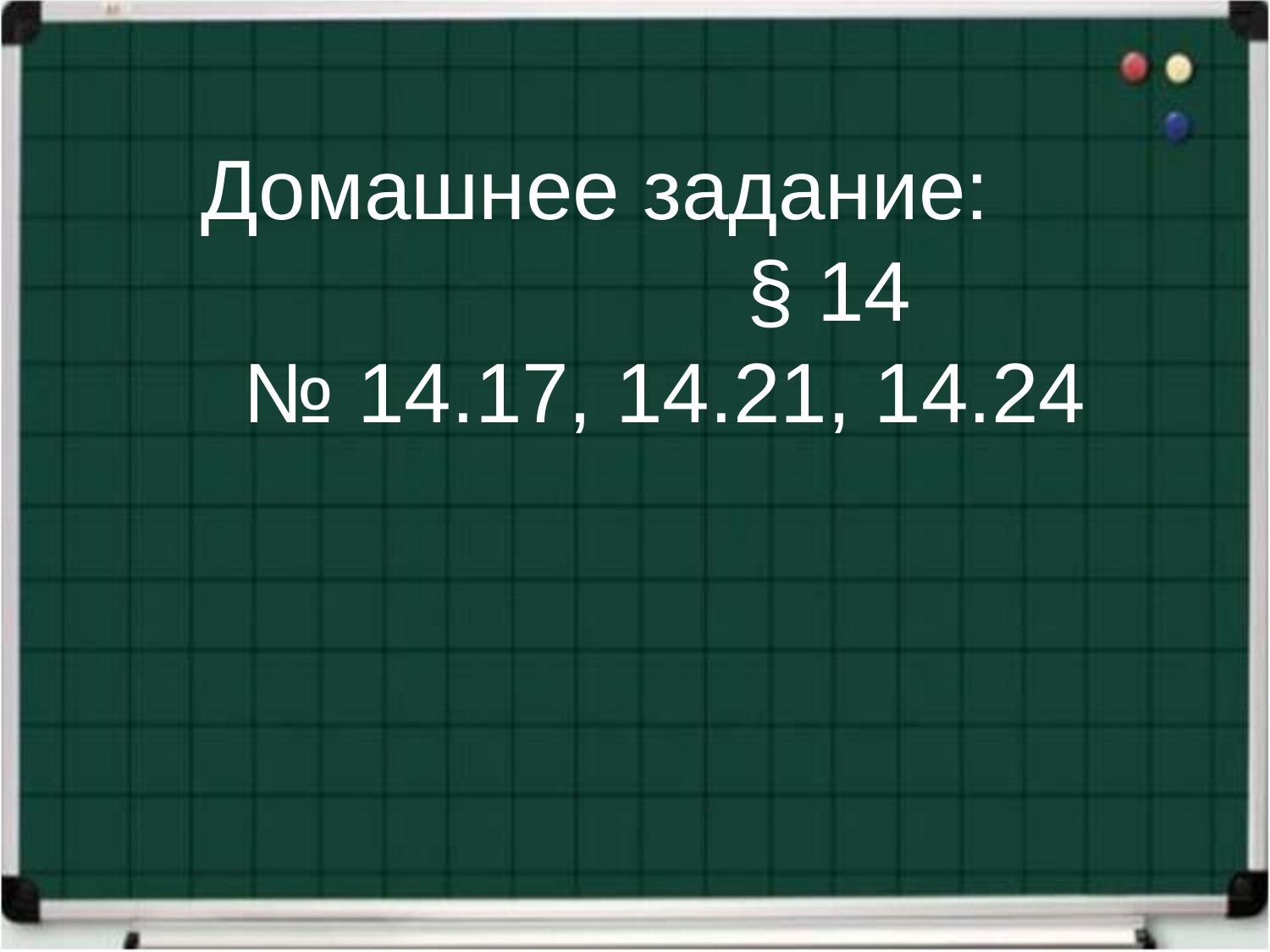

Домашнее задание:
               § 14
№ 14.17, 14.21, 14.24